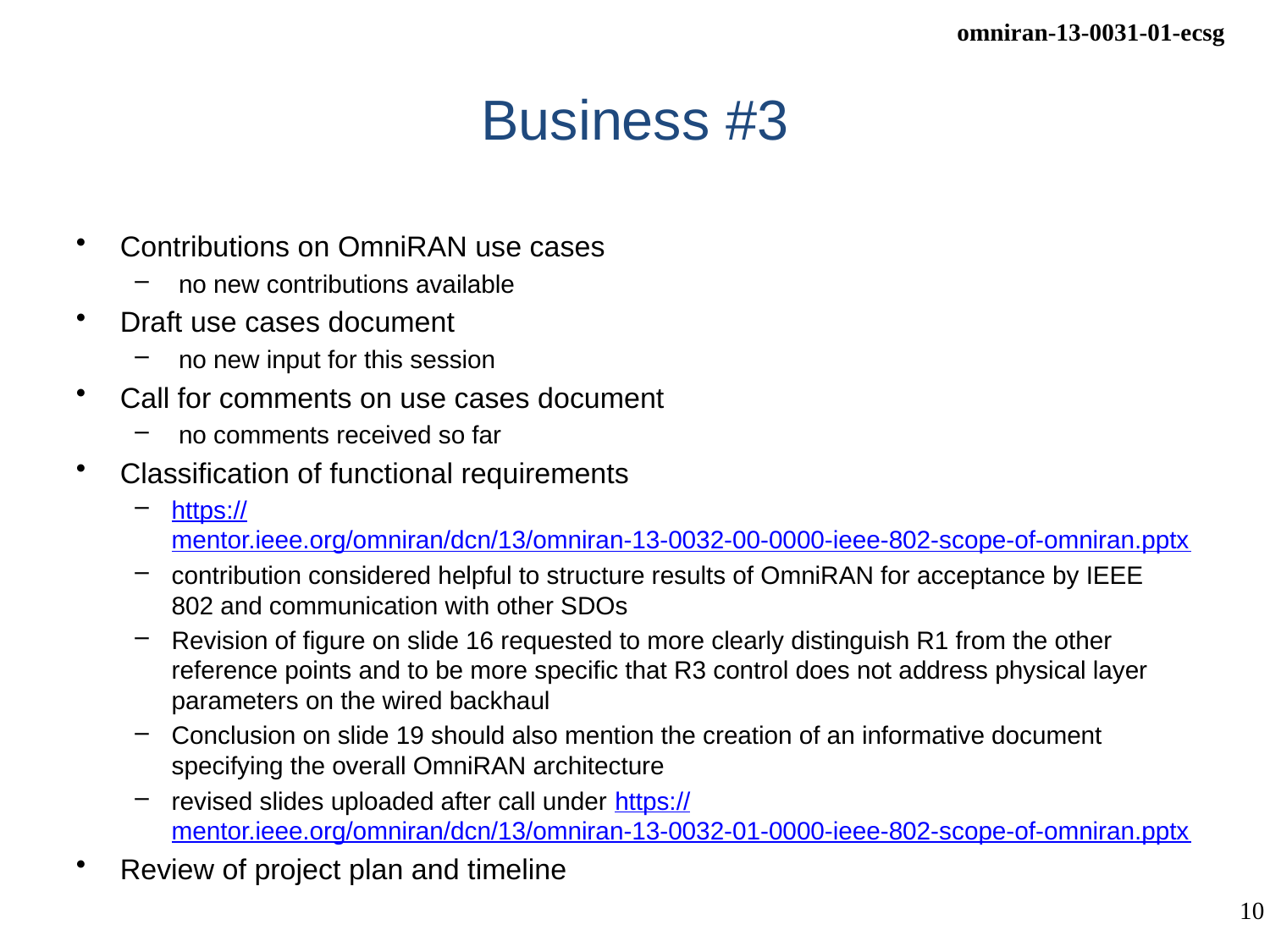

# Business #3
Contributions on OmniRAN use cases
 no new contributions available
Draft use cases document
 no new input for this session
Call for comments on use cases document
 no comments received so far
Classification of functional requirements
https://mentor.ieee.org/omniran/dcn/13/omniran-13-0032-00-0000-ieee-802-scope-of-omniran.pptx
contribution considered helpful to structure results of OmniRAN for acceptance by IEEE 802 and communication with other SDOs
Revision of figure on slide 16 requested to more clearly distinguish R1 from the other reference points and to be more specific that R3 control does not address physical layer parameters on the wired backhaul
Conclusion on slide 19 should also mention the creation of an informative document specifying the overall OmniRAN architecture
revised slides uploaded after call under https://mentor.ieee.org/omniran/dcn/13/omniran-13-0032-01-0000-ieee-802-scope-of-omniran.pptx
Review of project plan and timeline